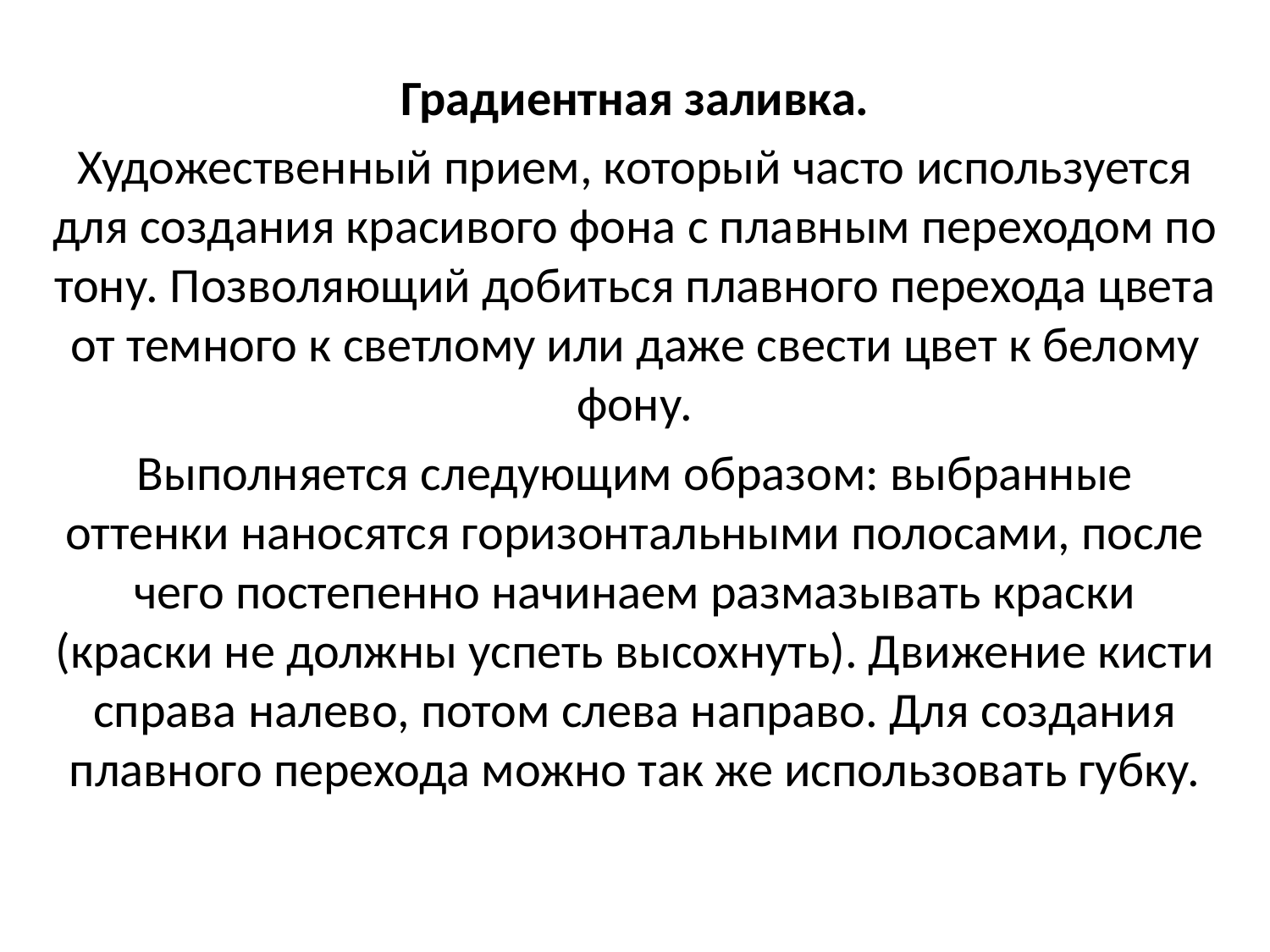

Градиентная заливка.
Художественный прием, который часто используется для создания красивого фона с плавным переходом по тону. Позволяющий добиться плавного перехода цвета от темного к светлому или даже свести цвет к белому фону.
Выполняется следующим образом: выбранные оттенки наносятся горизонтальными полосами, после чего постепенно начинаем размазывать краски (краски не должны успеть высохнуть). Движение кисти справа налево, потом слева направо. Для создания плавного перехода можно так же использовать губку.